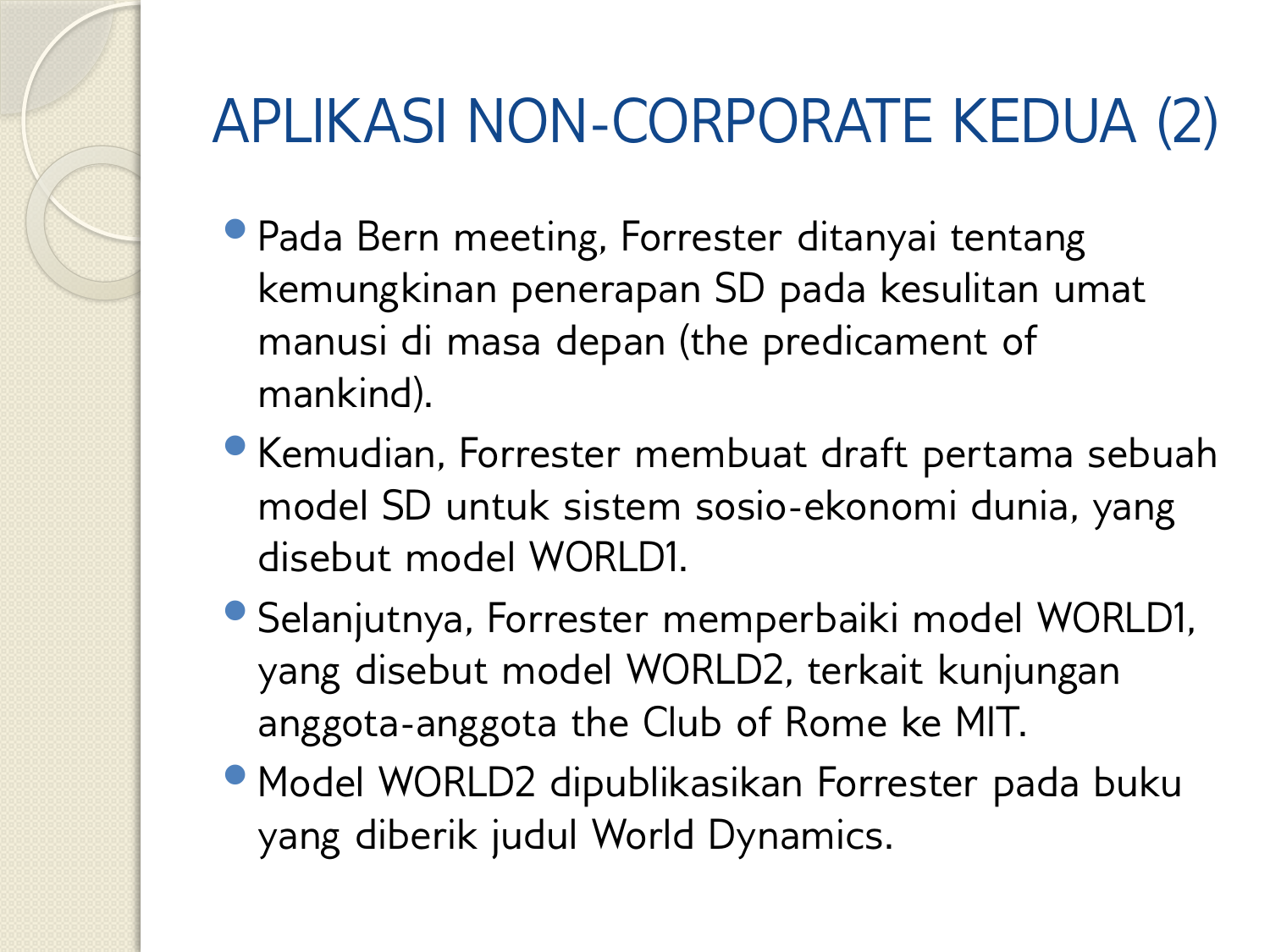

# APLIKASI NON-CORPORATE KEDUA (2)
Pada Bern meeting, Forrester ditanyai tentang kemungkinan penerapan SD pada kesulitan umat manusi di masa depan (the predicament of mankind).
Kemudian, Forrester membuat draft pertama sebuah model SD untuk sistem sosio-ekonomi dunia, yang disebut model WORLD1.
Selanjutnya, Forrester memperbaiki model WORLD1, yang disebut model WORLD2, terkait kunjungan anggota-anggota the Club of Rome ke MIT.
Model WORLD2 dipublikasikan Forrester pada buku yang diberik judul World Dynamics.